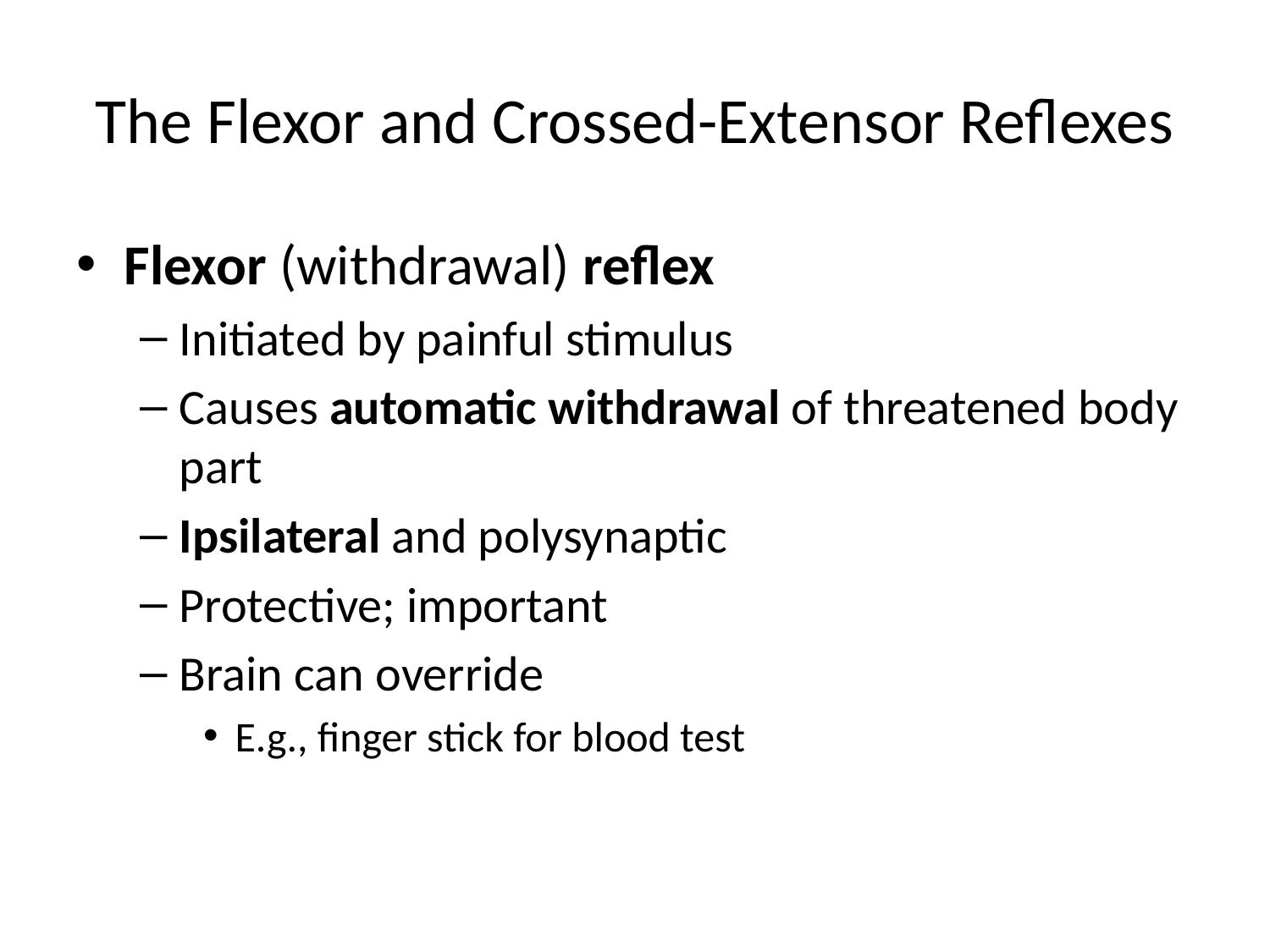

# The Flexor and Crossed-Extensor Reflexes
Flexor (withdrawal) reflex
Initiated by painful stimulus
Causes automatic withdrawal of threatened body part
Ipsilateral and polysynaptic
Protective; important
Brain can override
E.g., finger stick for blood test